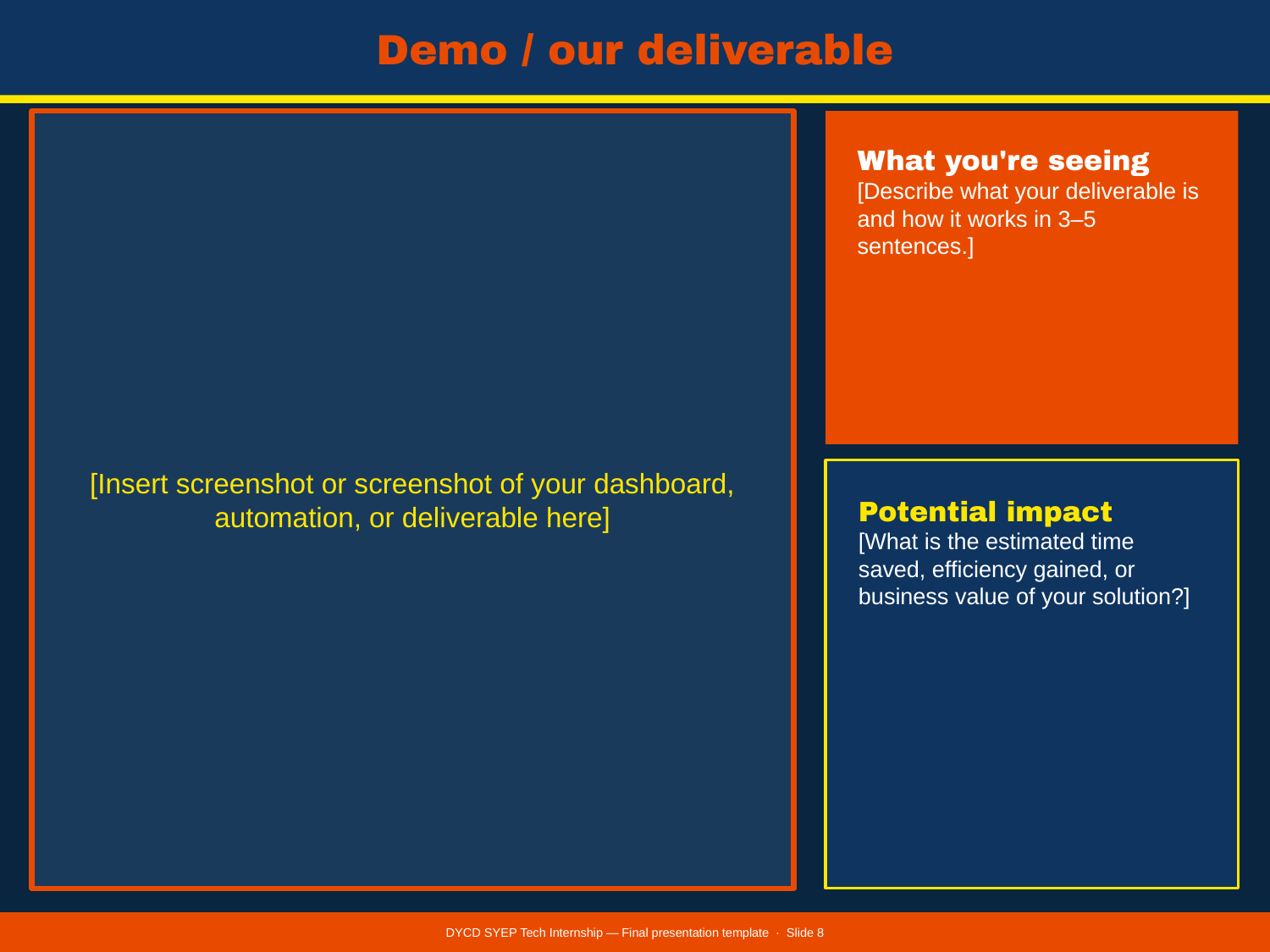

Demo / our deliverable

[Insert screenshot or screenshot of your dashboard, automation, or deliverable here]

What you're seeing
[Describe what your deliverable is and how it works in 3–5 sentences.]

Potential impact
[What is the estimated time saved, efficiency gained, or business value of your solution?]

DYCD SYEP Tech Internship — Final presentation template  ·  Slide 8